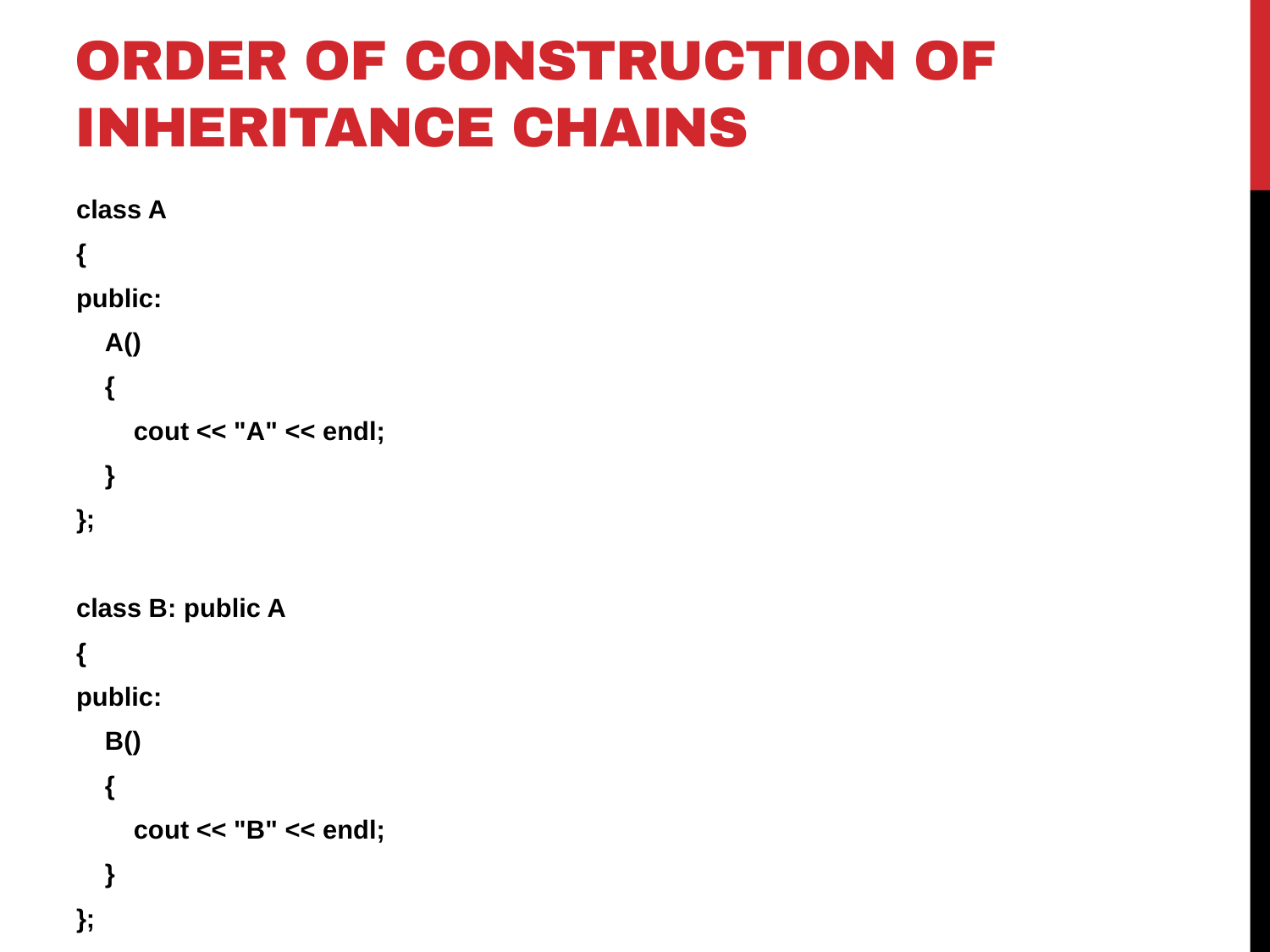

# Order of Construction of Inheritance Chains
class A
{
public:
    A()
    {
        cout << "A" << endl;
    }
};

class B: public A
{
public:
    B()
    {
        cout << "B" << endl;
    }
};